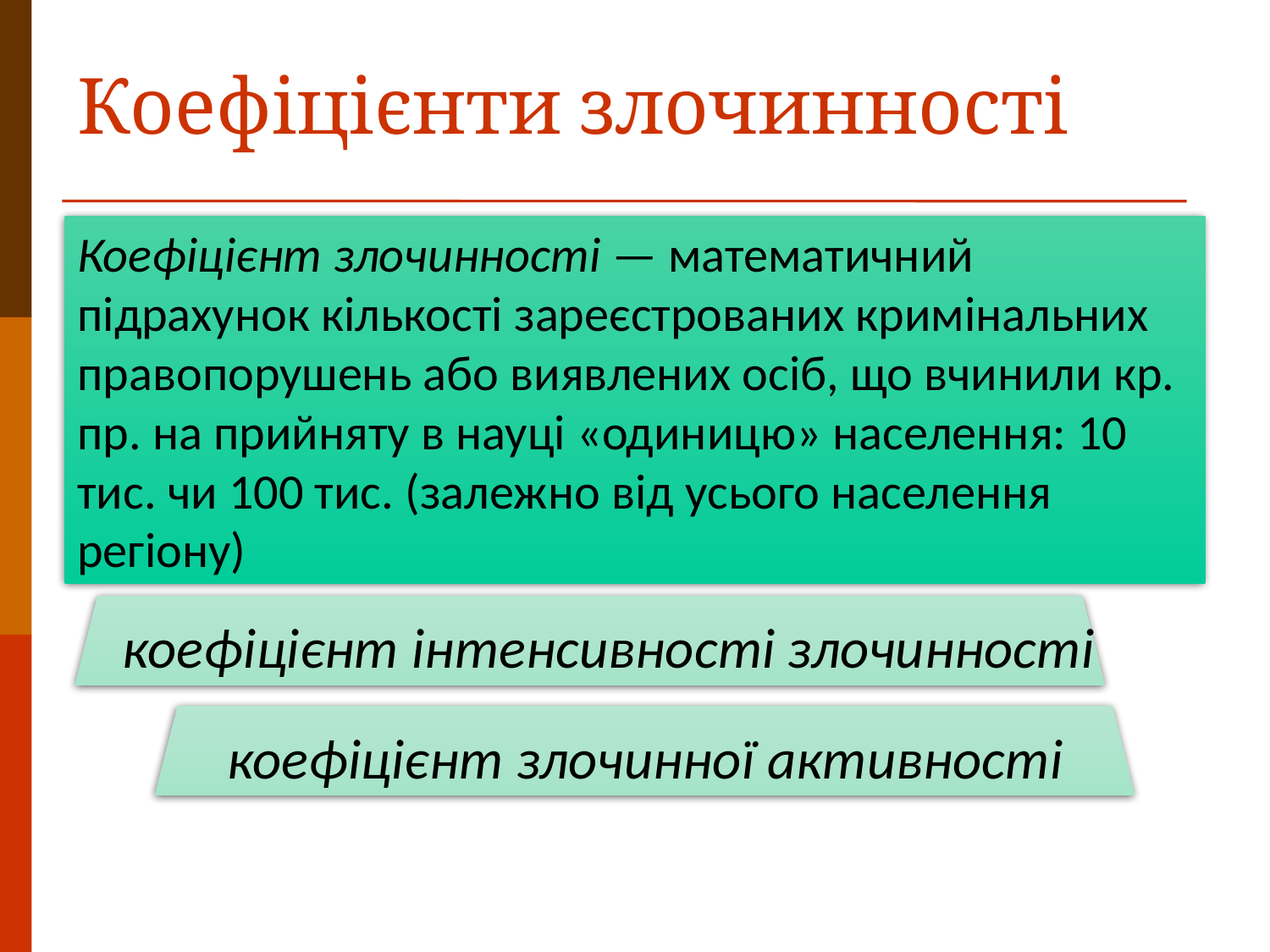

# Коефіцієнти злочинності
Коефіцієнт злочинності — математичний підрахунок кількості зареєстрованих кримінальних правопорушень або виявлених осіб, що вчинили кр. пр. на прийняту в науці «одиницю» населення: 10 тис. чи 100 тис. (залежно від усього населення регіону)

коефіцієнт інтенсивності злочинності

коефіцієнт злочинної активності